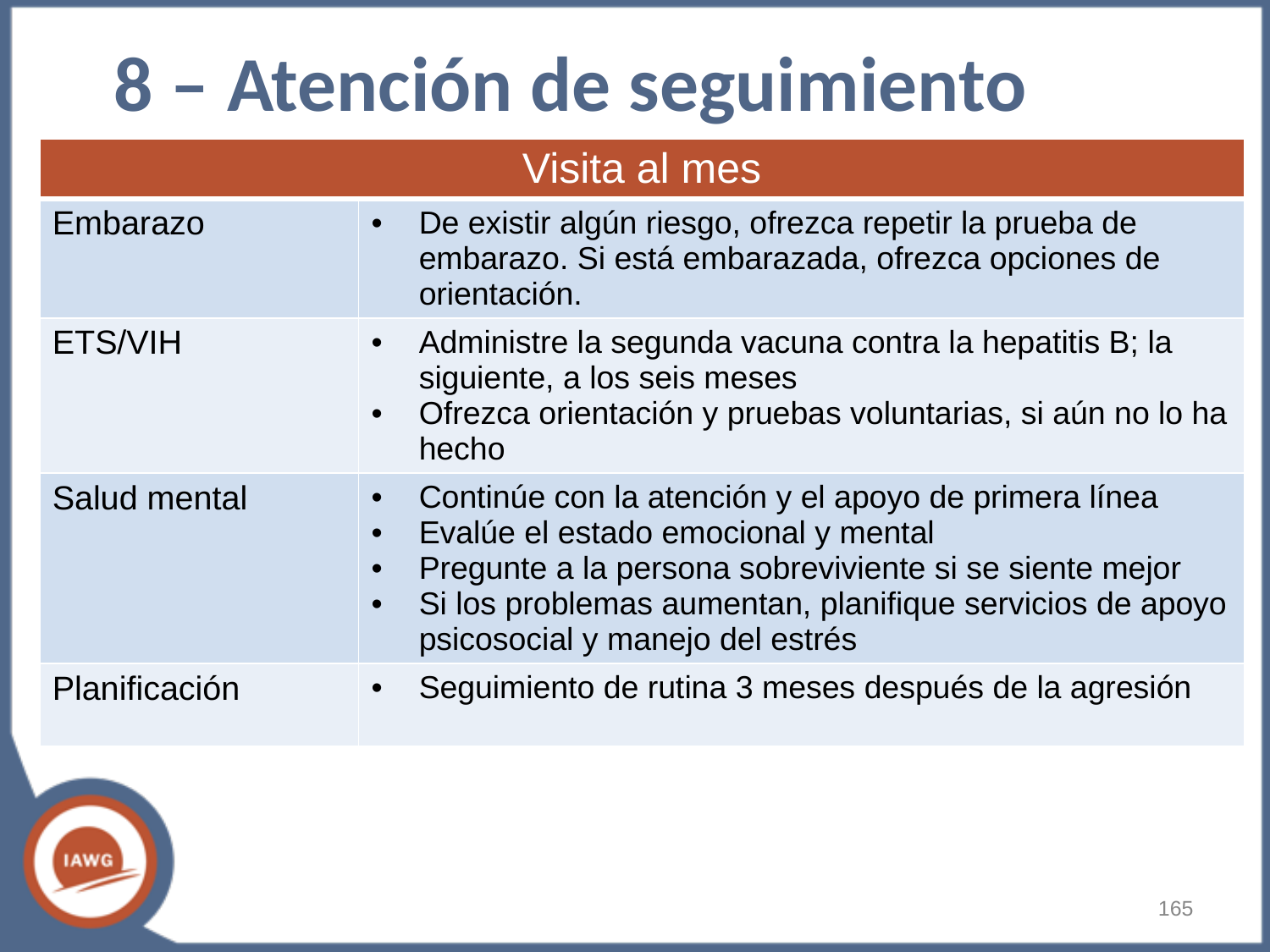

# 8 – Atención de seguimiento
| Visita al mes |  |
| --- | --- |
| Embarazo | De existir algún riesgo, ofrezca repetir la prueba de embarazo. Si está embarazada, ofrezca opciones de orientación. |
| ETS/VIH | Administre la segunda vacuna contra la hepatitis B; la siguiente, a los seis meses Ofrezca orientación y pruebas voluntarias, si aún no lo ha hecho |
| Salud mental | Continúe con la atención y el apoyo de primera línea Evalúe el estado emocional y mental Pregunte a la persona sobreviviente si se siente mejor Si los problemas aumentan, planifique servicios de apoyo psicosocial y manejo del estrés |
| Planificación | Seguimiento de rutina 3 meses después de la agresión |
165